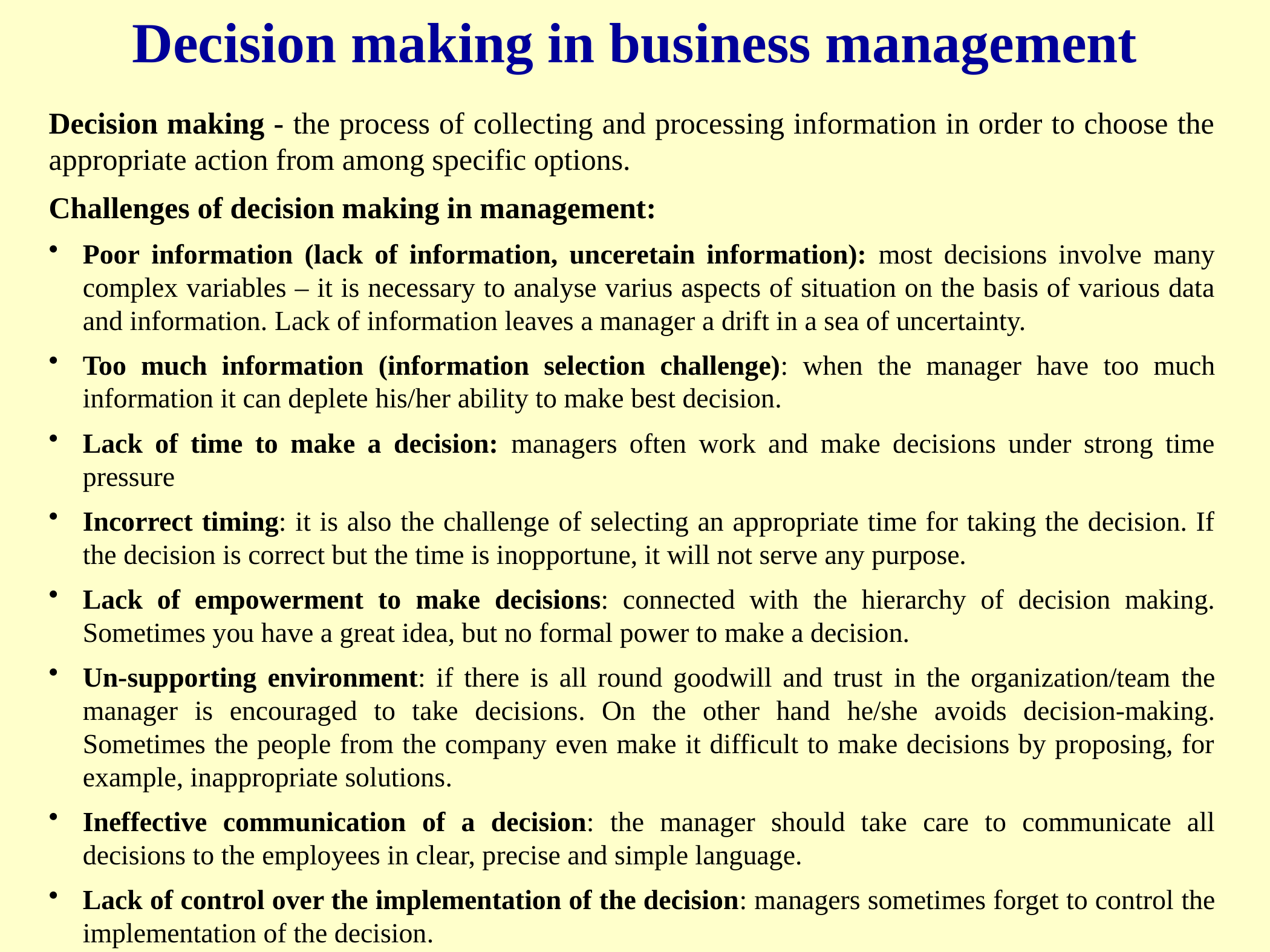

Decision making in business management
Decision making - the process of collecting and processing information in order to choose the appropriate action from among specific options.
Challenges of decision making in management:
Poor information (lack of information, unceretain information): most decisions involve many complex variables – it is necessary to analyse varius aspects of situation on the basis of various data and information. Lack of information leaves a manager a drift in a sea of uncertainty.
Too much information (information selection challenge): when the manager have too much information it can deplete his/her ability to make best decision.
Lack of time to make a decision: managers often work and make decisions under strong time pressure
Incorrect timing: it is also the challenge of selecting an appropriate time for taking the decision. If the decision is correct but the time is inopportune, it will not serve any purpose.
Lack of empowerment to make decisions: connected with the hierarchy of decision making. Sometimes you have a great idea, but no formal power to make a decision.
Un-supporting environment: if there is all round goodwill and trust in the organization/team the manager is encouraged to take decisions. On the other hand he/she avoids decision-making. Sometimes the people from the company even make it difficult to make decisions by proposing, for example, inappropriate solutions.
Ineffective communication of a decision: the manager should take care to communicate all decisions to the employees in clear, precise and simple language.
Lack of control over the implementation of the decision: managers sometimes forget to control the implementation of the decision.